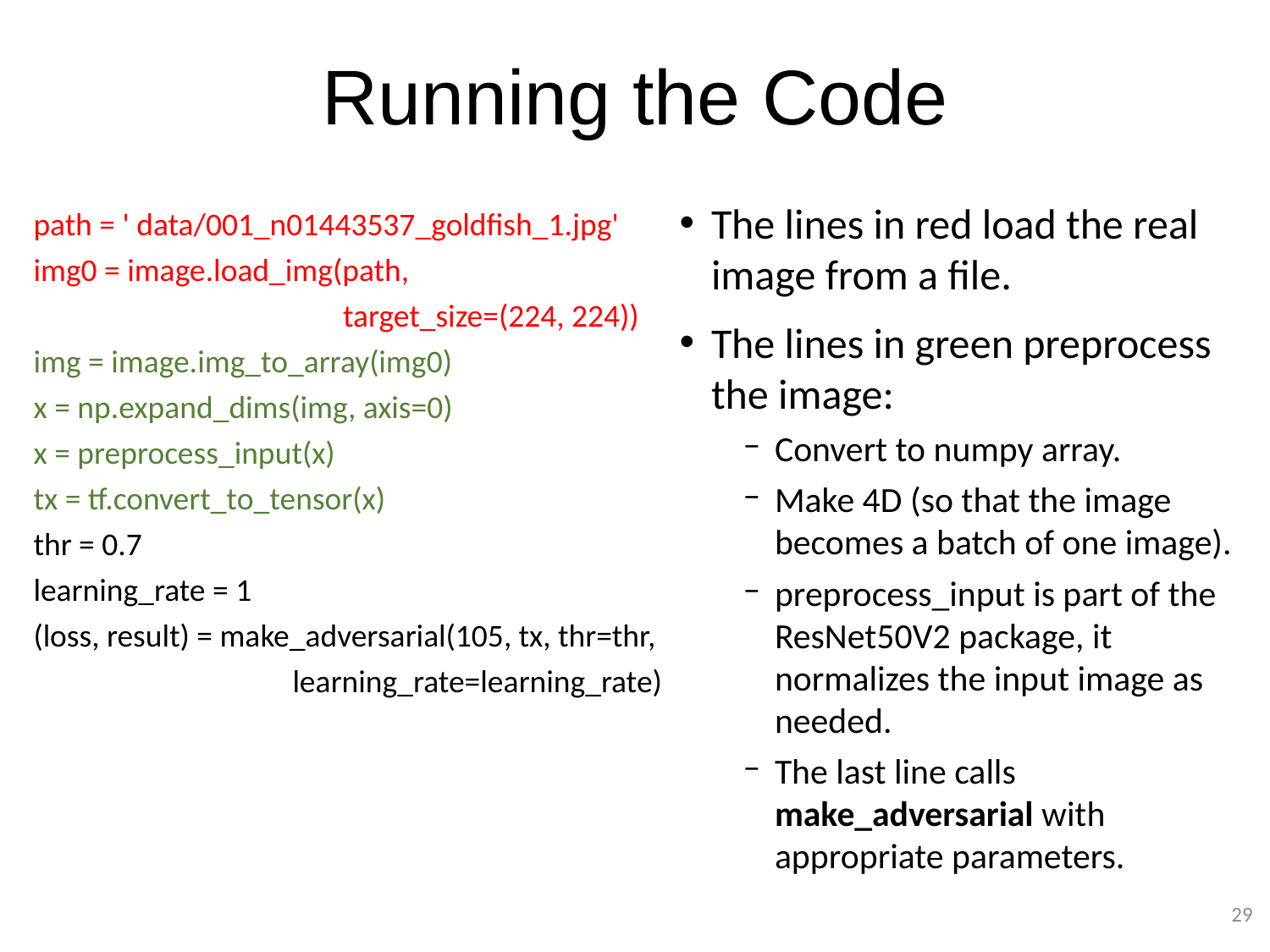

# Running the Code
path = ' data/001_n01443537_goldfish_1.jpg'
img0 = image.load_img(path,
                                           target_size=(224, 224))
img = image.img_to_array(img0)
x = np.expand_dims(img, axis=0)
x = preprocess_input(x)
tx = tf.convert_to_tensor(x)
thr = 0.7
learning_rate = 1
(loss, result) = make_adversarial(105, tx, thr=thr,
                                    learning_rate=learning_rate)
The lines in red load the real image from a file.
The lines in green preprocess the image:
Convert to numpy array.
Make 4D (so that the image becomes a batch of one image).
preprocess_input is part of the ResNet50V2 package, it normalizes the input image as needed.
The last line calls make_adversarial with appropriate parameters.
29